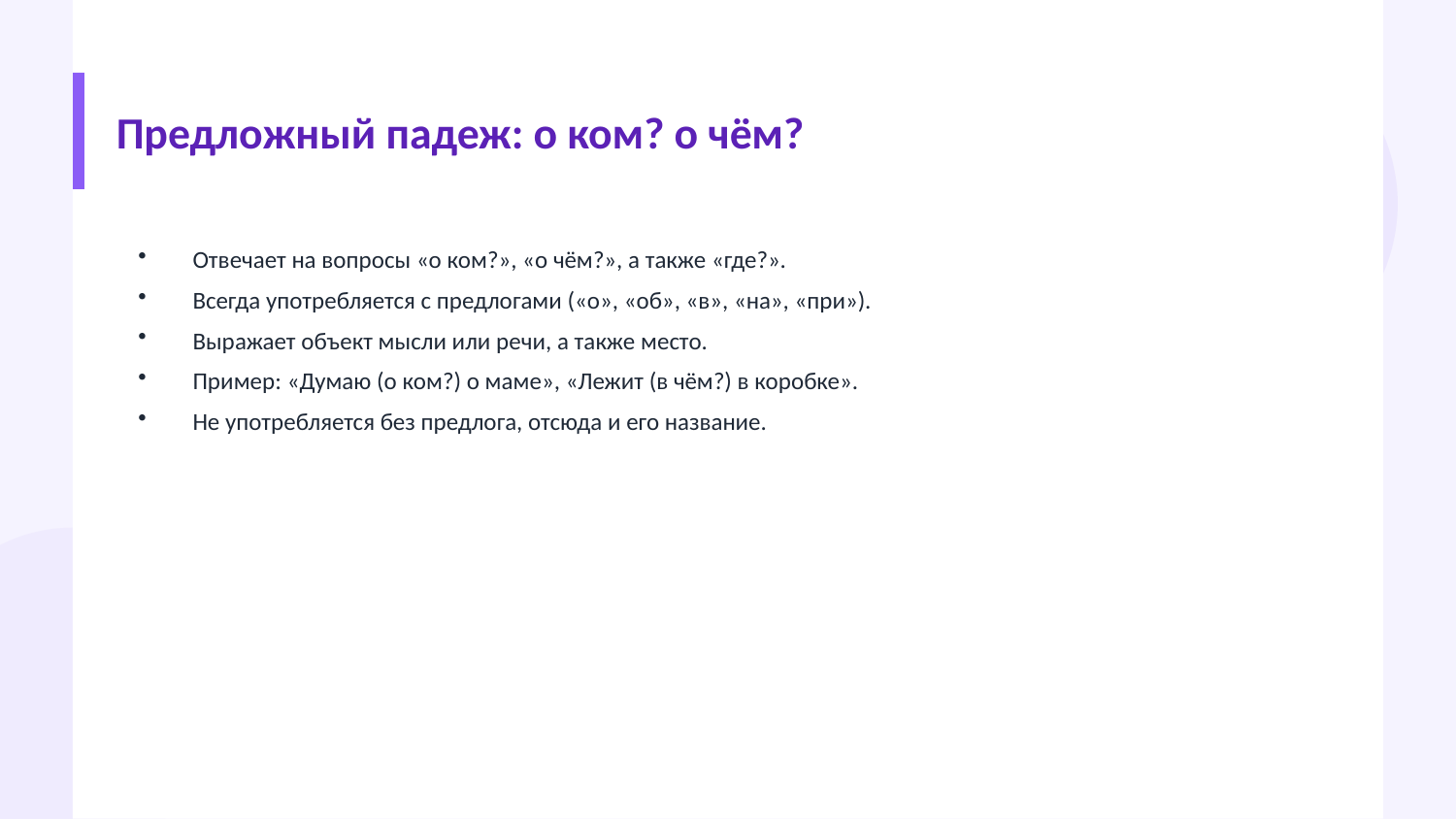

Предложный падеж: о ком? о чём?
Отвечает на вопросы «о ком?», «о чём?», а также «где?».
Всегда употребляется с предлогами («о», «об», «в», «на», «при»).
Выражает объект мысли или речи, а также место.
Пример: «Думаю (о ком?) о маме», «Лежит (в чём?) в коробке».
Не употребляется без предлога, отсюда и его название.